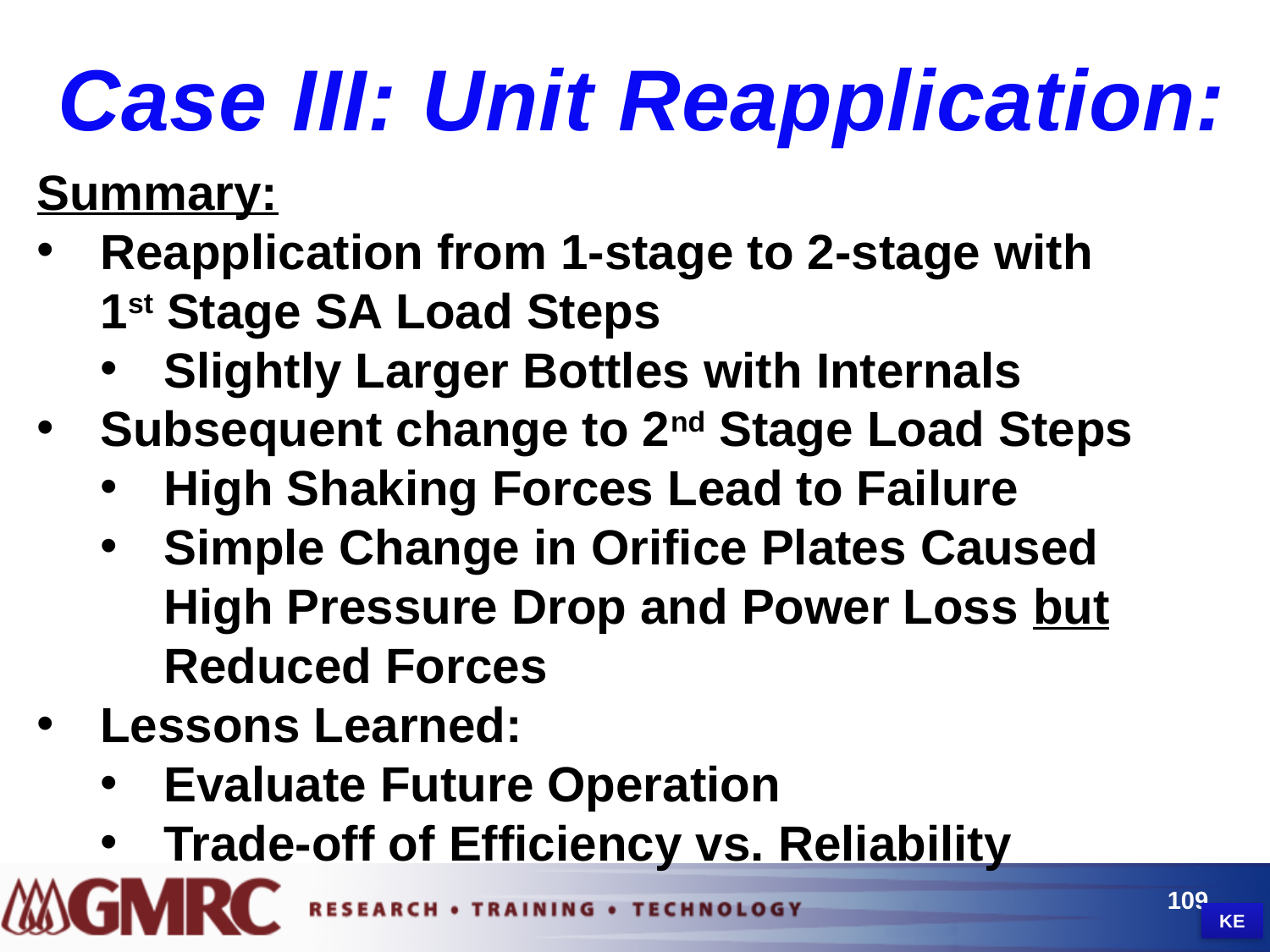

Case III: Unit Reapplication:
Summary:
Reapplication from 1-stage to 2-stage with 1st Stage SA Load Steps
Slightly Larger Bottles with Internals
Subsequent change to 2nd Stage Load Steps
High Shaking Forces Lead to Failure
Simple Change in Orifice Plates Caused High Pressure Drop and Power Loss but Reduced Forces
Lessons Learned:
Evaluate Future Operation
Trade-off of Efficiency vs. Reliability
109
KE